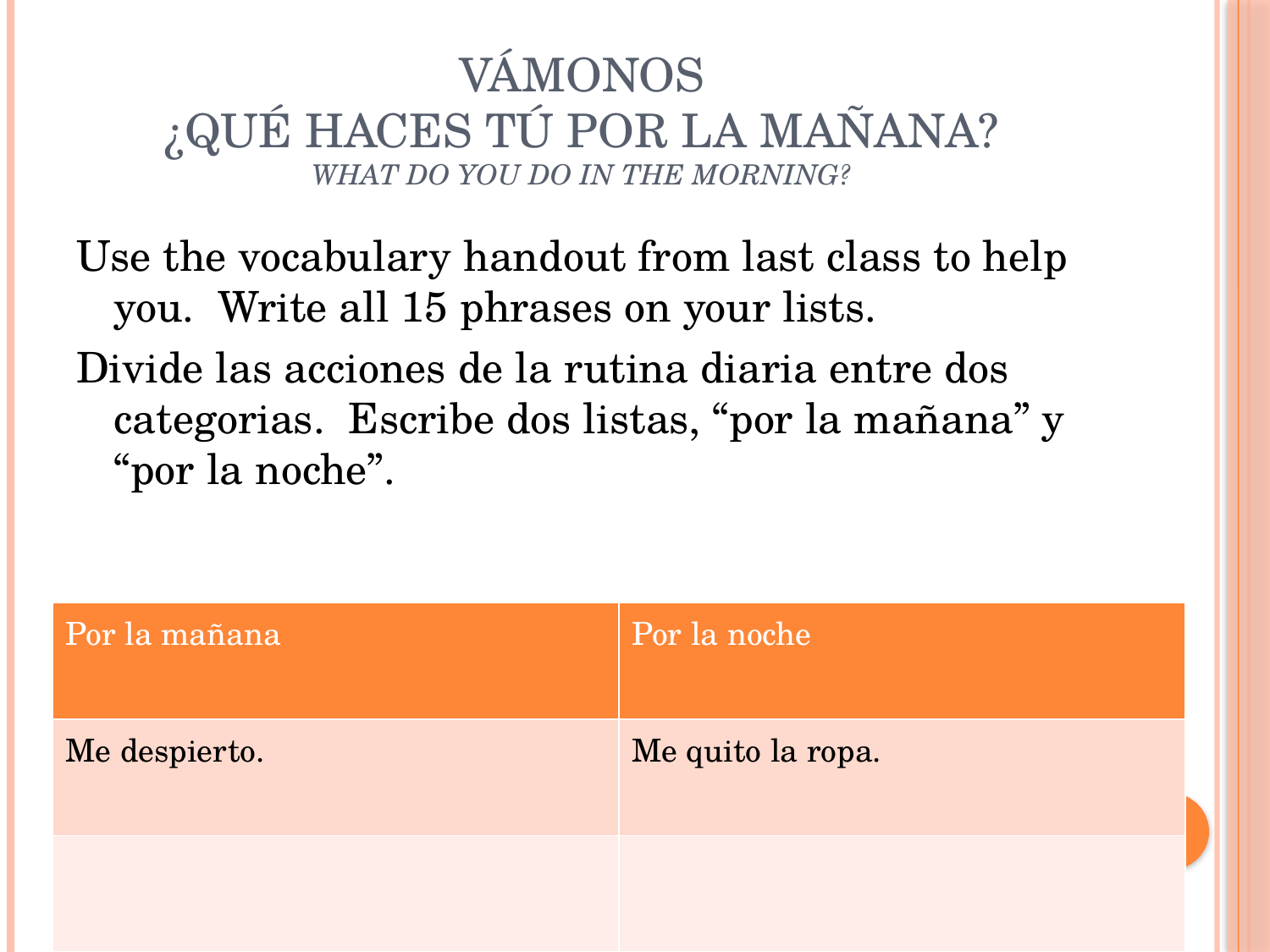

# Vámonos ¿Qué haces tú por la mañana? What do you do in the morning?
Use the vocabulary handout from last class to help you.  Write all 15 phrases on your lists.
Divide las acciones de la rutina diaria entre dos categorias.  Escribe dos listas, “por la mañana” y “por la noche”.

| Por la mañana | Por la noche |
| --- | --- |
| Me despierto. | Me quito la ropa. |
|  |  |